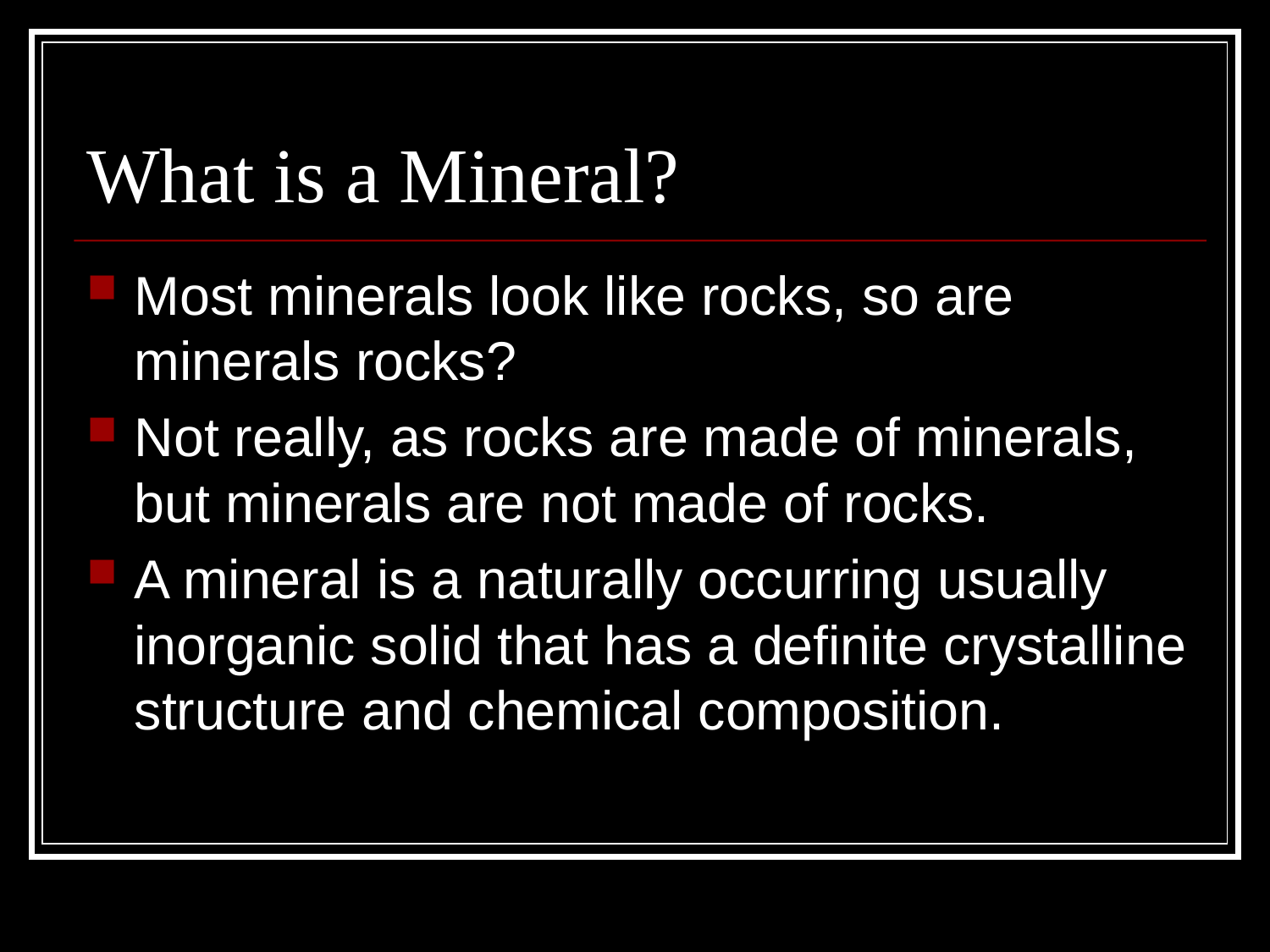

# What is a Mineral?
Most minerals look like rocks, so are minerals rocks?
Not really, as rocks are made of minerals, but minerals are not made of rocks.
A mineral is a naturally occurring usually inorganic solid that has a definite crystalline structure and chemical composition.